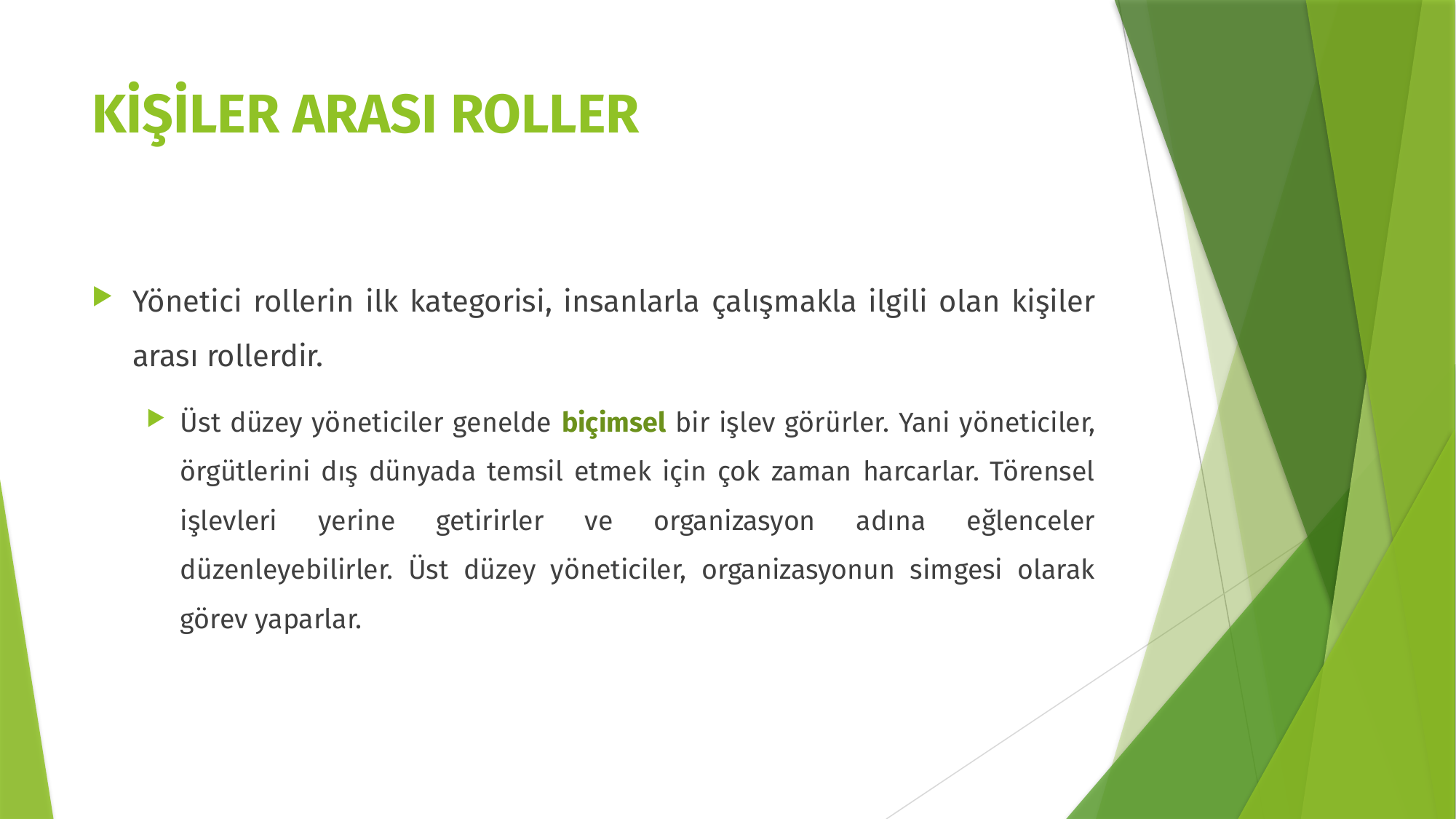

# KİŞİLER ARASI ROLLER
Yönetici rollerin ilk kategorisi, insanlarla çalışmakla ilgili olan kişiler arası rollerdir.
Üst düzey yöneticiler genelde biçimsel bir işlev görürler. Yani yöneticiler, örgütlerini dış dünyada temsil etmek için çok zaman harcarlar. Törensel işlevleri yerine getirirler ve organizasyon adına eğlenceler düzenleyebilirler. Üst düzey yöneticiler, organizasyonun simgesi olarak görev yaparlar.